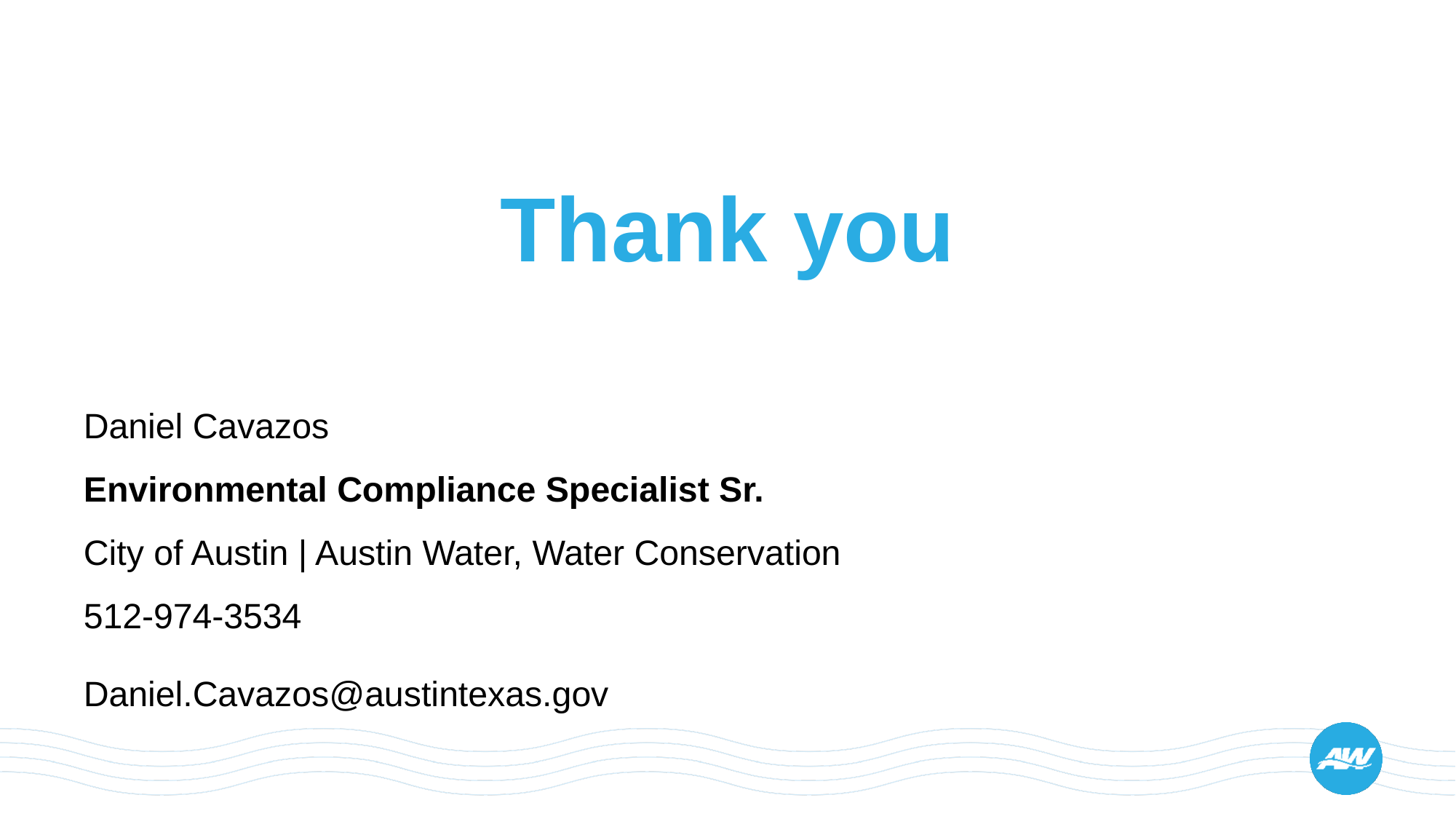

# Thank you
Daniel Cavazos
Environmental Compliance Specialist Sr.
City of Austin | Austin Water, Water Conservation
512-974-3534
Daniel.Cavazos@austintexas.gov